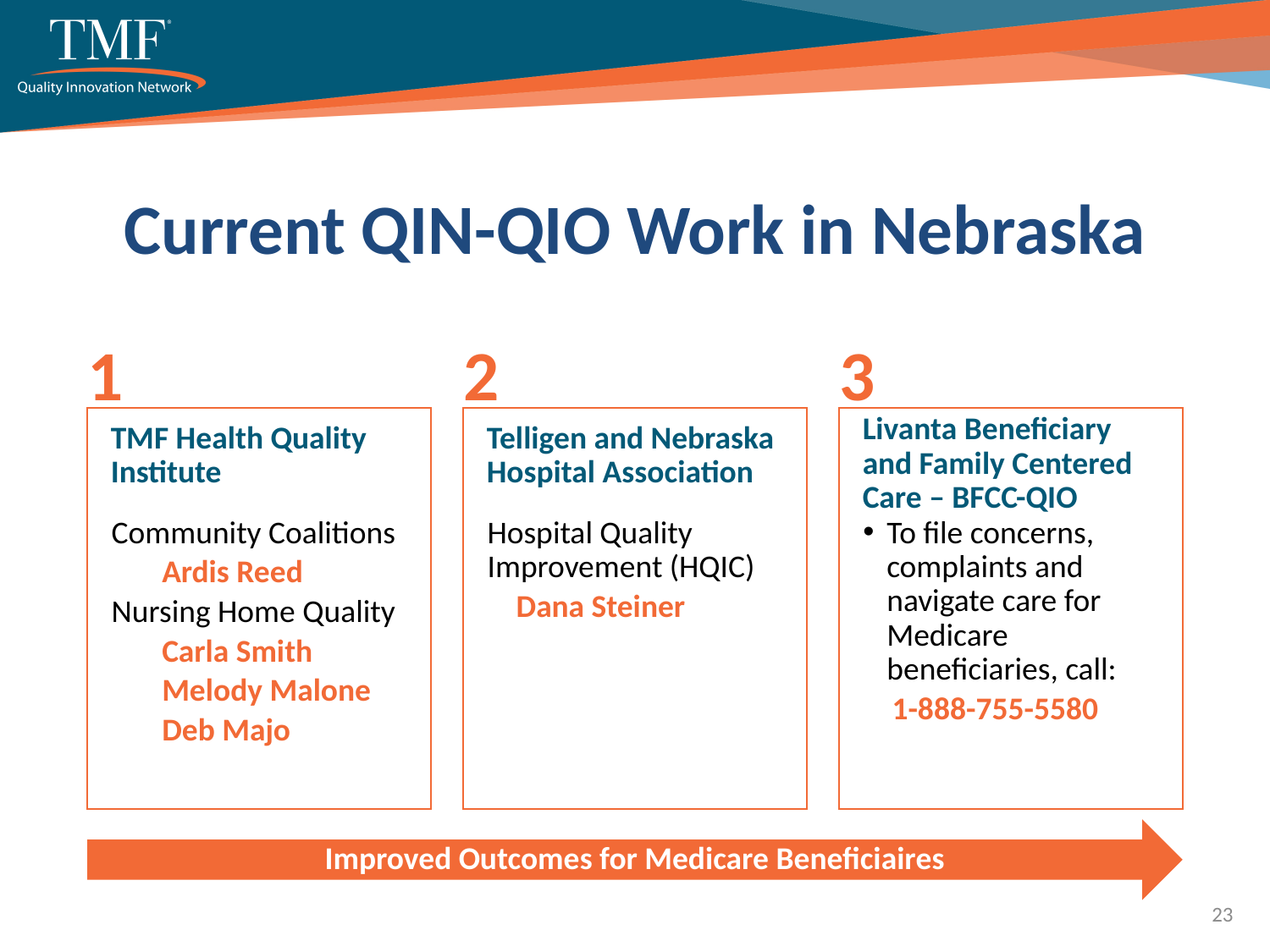

# Current QIN-QIO Work in Nebraska
TMF Health Quality Institute
Telligen and Nebraska Hospital Association
Livanta Beneficiary and Family Centered Care – BFCC-QIO
Community Coalitions
       Ardis Reed
Nursing Home Quality
       Carla Smith
       Melody Malone
       Deb Majo

Hospital Quality Improvement (HQIC)
    Dana Steiner
To file concerns, complaints and navigate care for Medicare beneficiaries, call:
    1-888-755-5580

Improved Outcomes for Medicare Beneficiaires
23